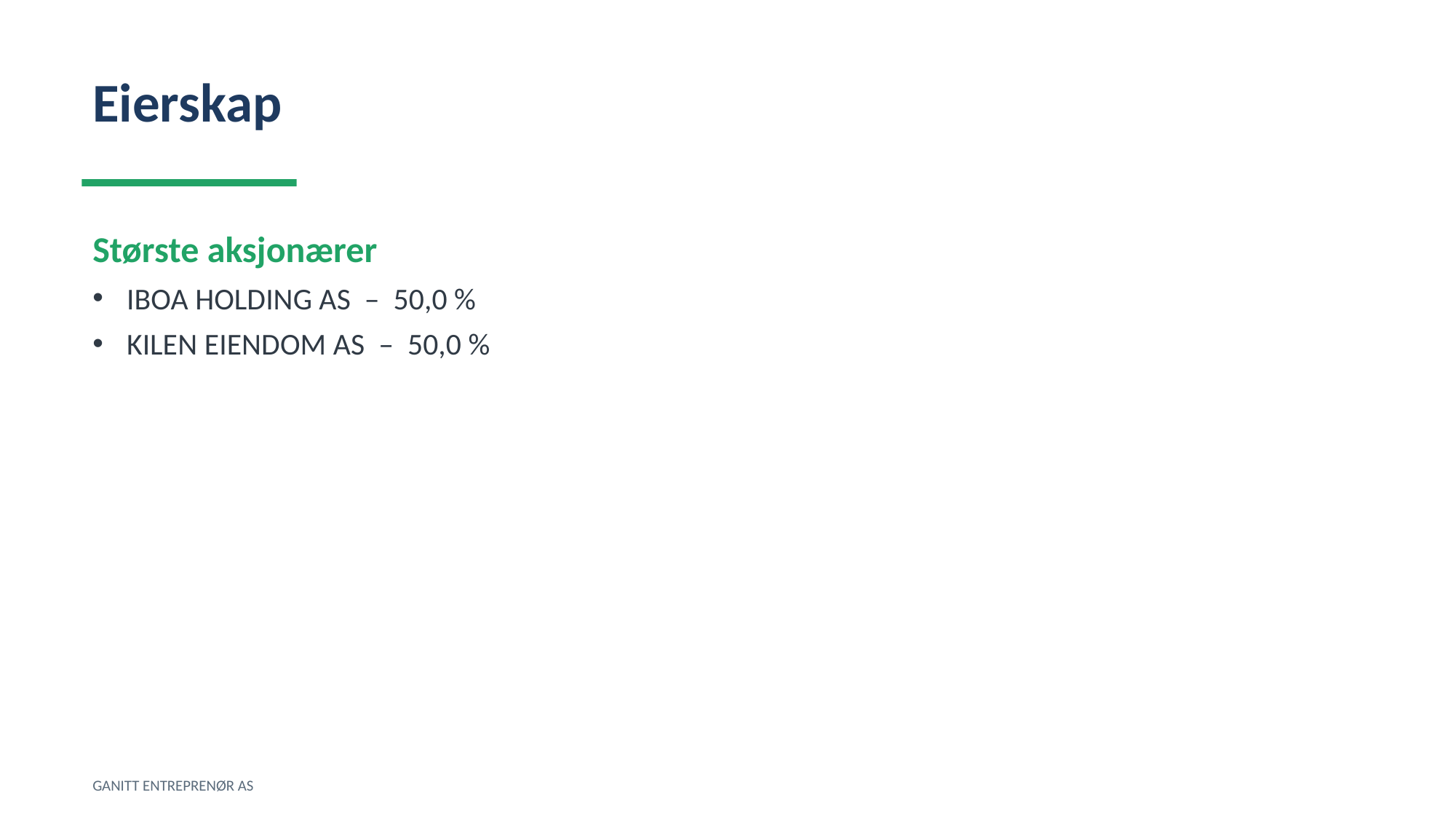

Eierskap

Største aksjonærer
IBOA HOLDING AS  –  50,0 %
KILEN EIENDOM AS  –  50,0 %
GANITT ENTREPRENØR AS